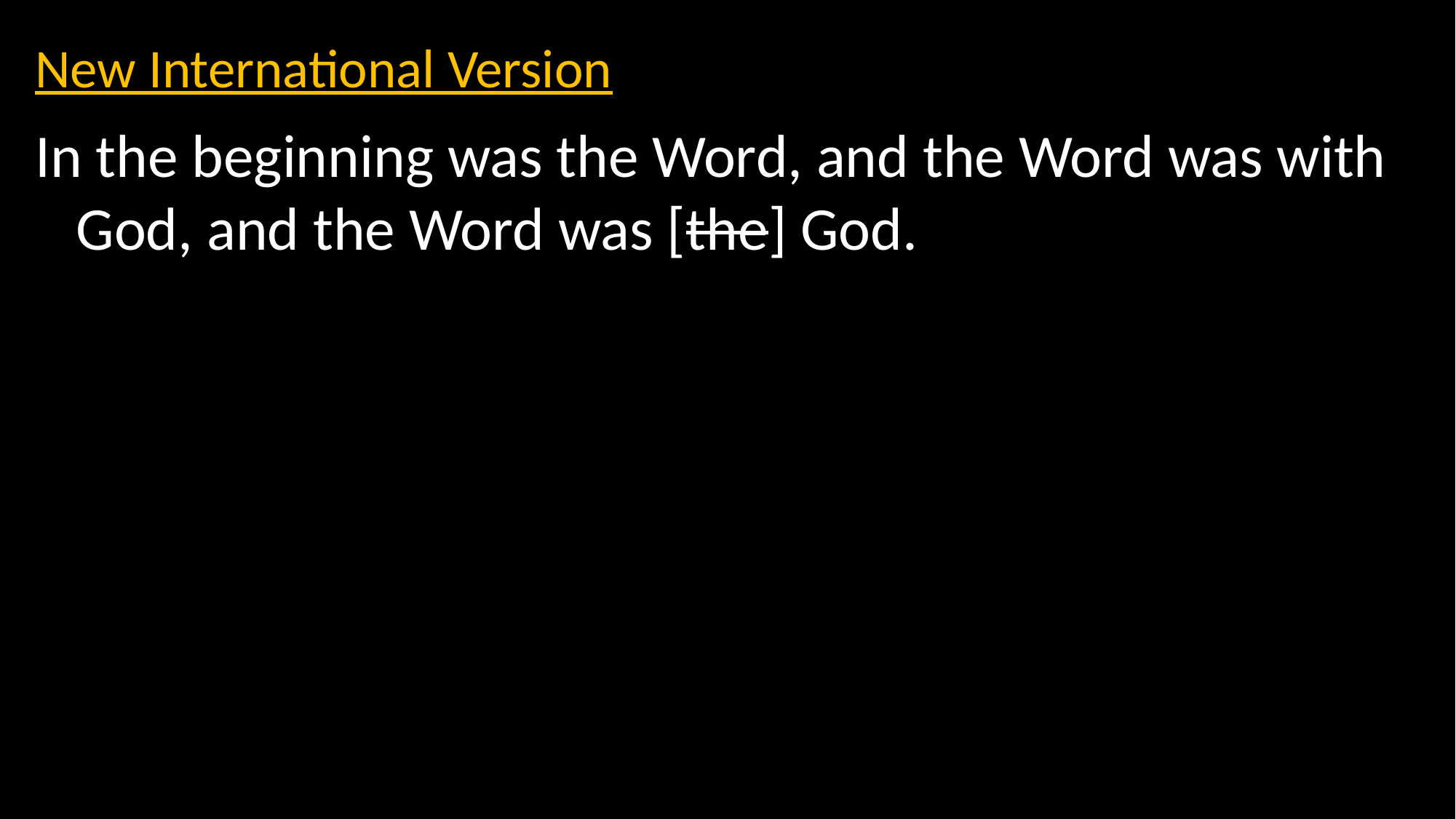

New International Version
In the beginning was the Word, and the Word was with God, and the Word was [the] God.